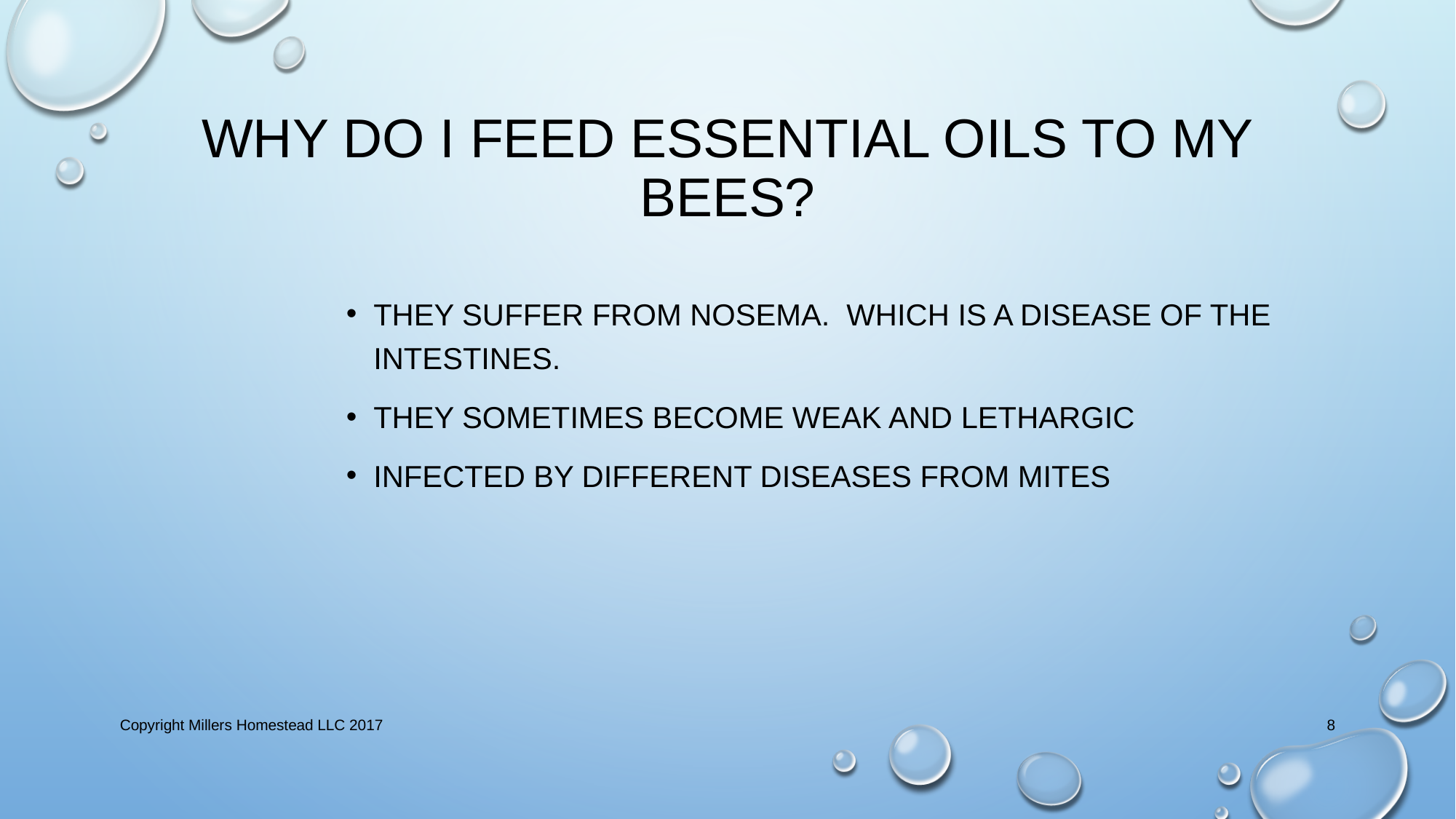

# Why do I feed essential oils to my bees?
They suffer from Nosema.  Which is a disease of the intestines.
They sometimes become weak and lethargic
Infected by different diseases from mites
Copyright Millers Homestead LLC 2017
8